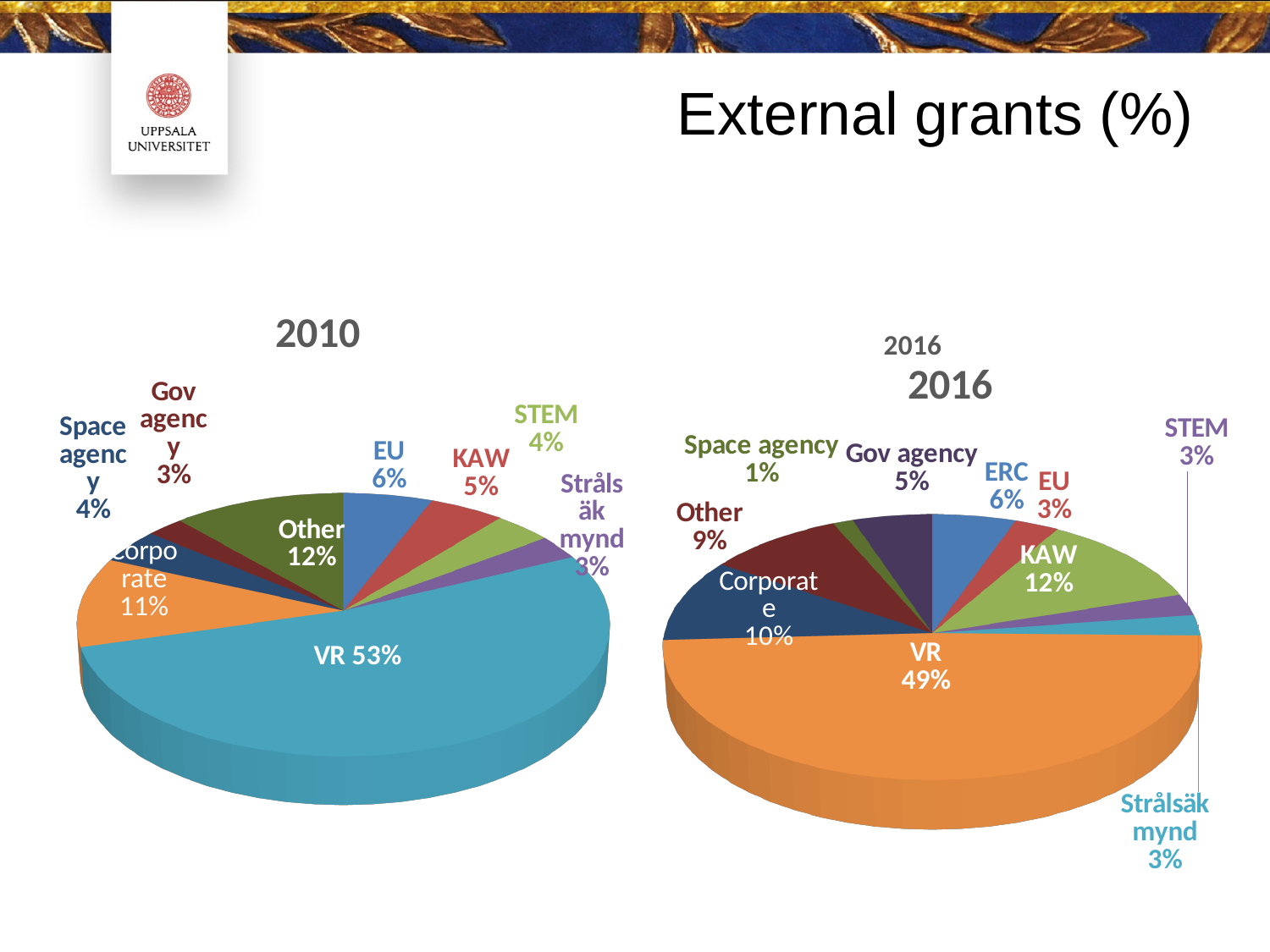

# External grants (%)

[unsupported chart]

[unsupported chart]

[unsupported chart]

[unsupported chart]